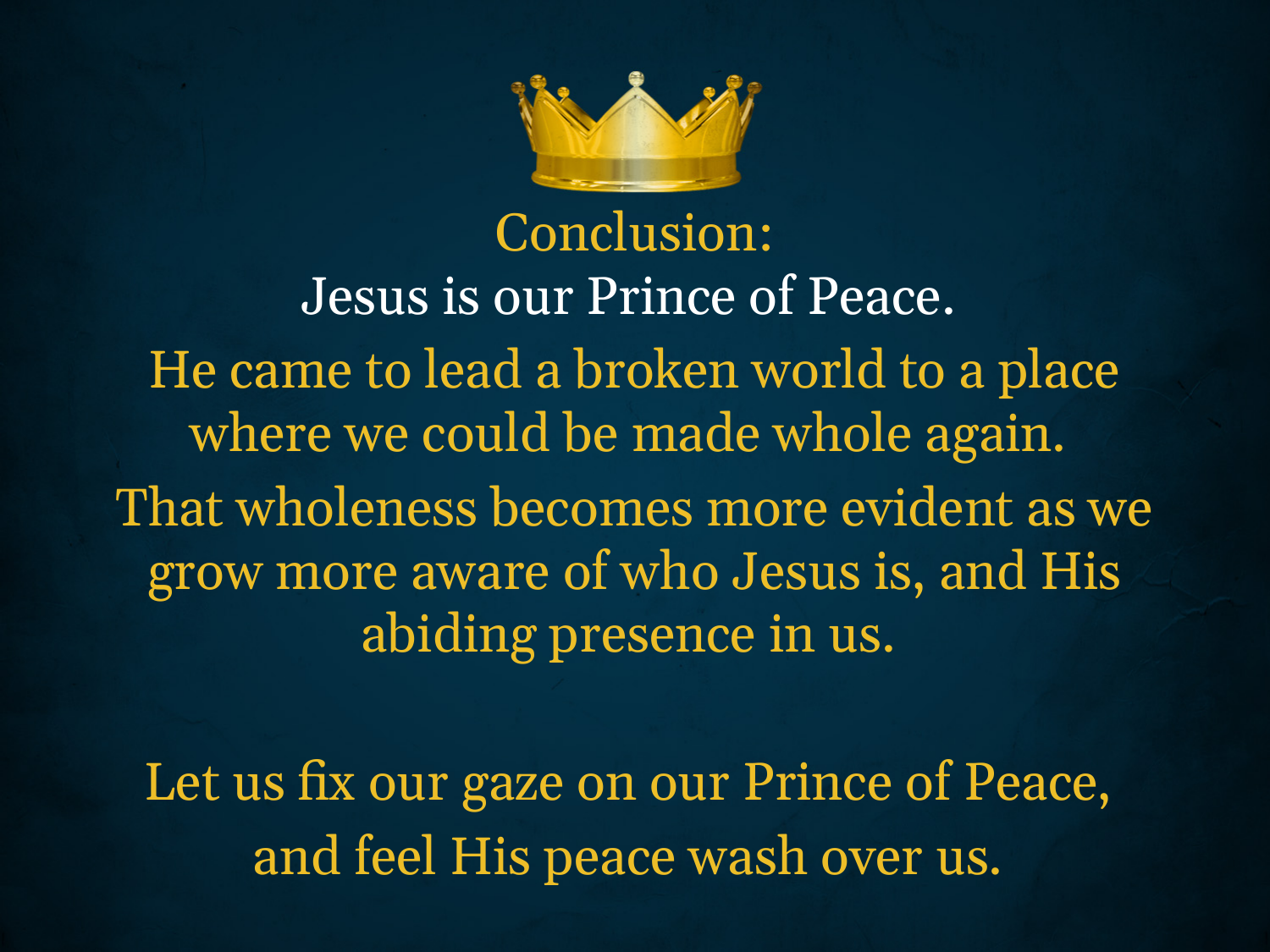

Conclusion:
Jesus is our Prince of Peace.
He came to lead a broken world to a place where we could be made whole again.
That wholeness becomes more evident as we grow more aware of who Jesus is, and His abiding presence in us.

Let us fix our gaze on our Prince of Peace,
and feel His peace wash over us.